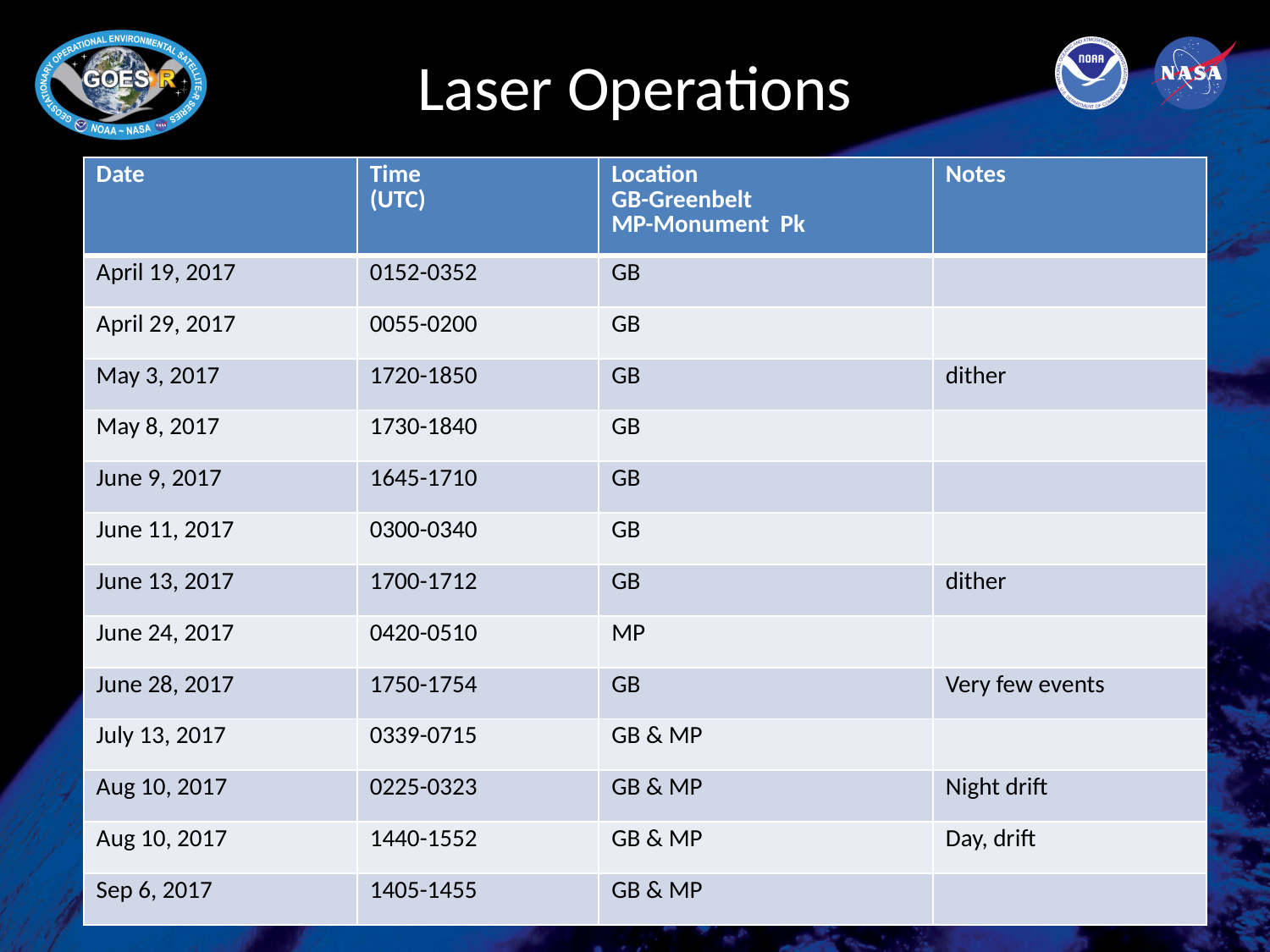

# Laser Operations
| Date | Time (UTC) | Location GB-Greenbelt MP-Monument Pk | Notes |
| --- | --- | --- | --- |
| April 19, 2017 | 0152-0352 | GB |  |
| April 29, 2017 | 0055-0200 | GB |  |
| May 3, 2017 | 1720-1850 | GB | dither |
| May 8, 2017 | 1730-1840 | GB |  |
| June 9, 2017 | 1645-1710 | GB |  |
| June 11, 2017 | 0300-0340 | GB |  |
| June 13, 2017 | 1700-1712 | GB | dither |
| June 24, 2017 | 0420-0510 | MP |  |
| June 28, 2017 | 1750-1754 | GB | Very few events |
| July 13, 2017 | 0339-0715 | GB & MP |  |
| Aug 10, 2017 | 0225-0323 | GB & MP | Night drift |
| Aug 10, 2017 | 1440-1552 | GB & MP | Day, drift |
| Sep 6, 2017 | 1405-1455 | GB & MP |  |
27